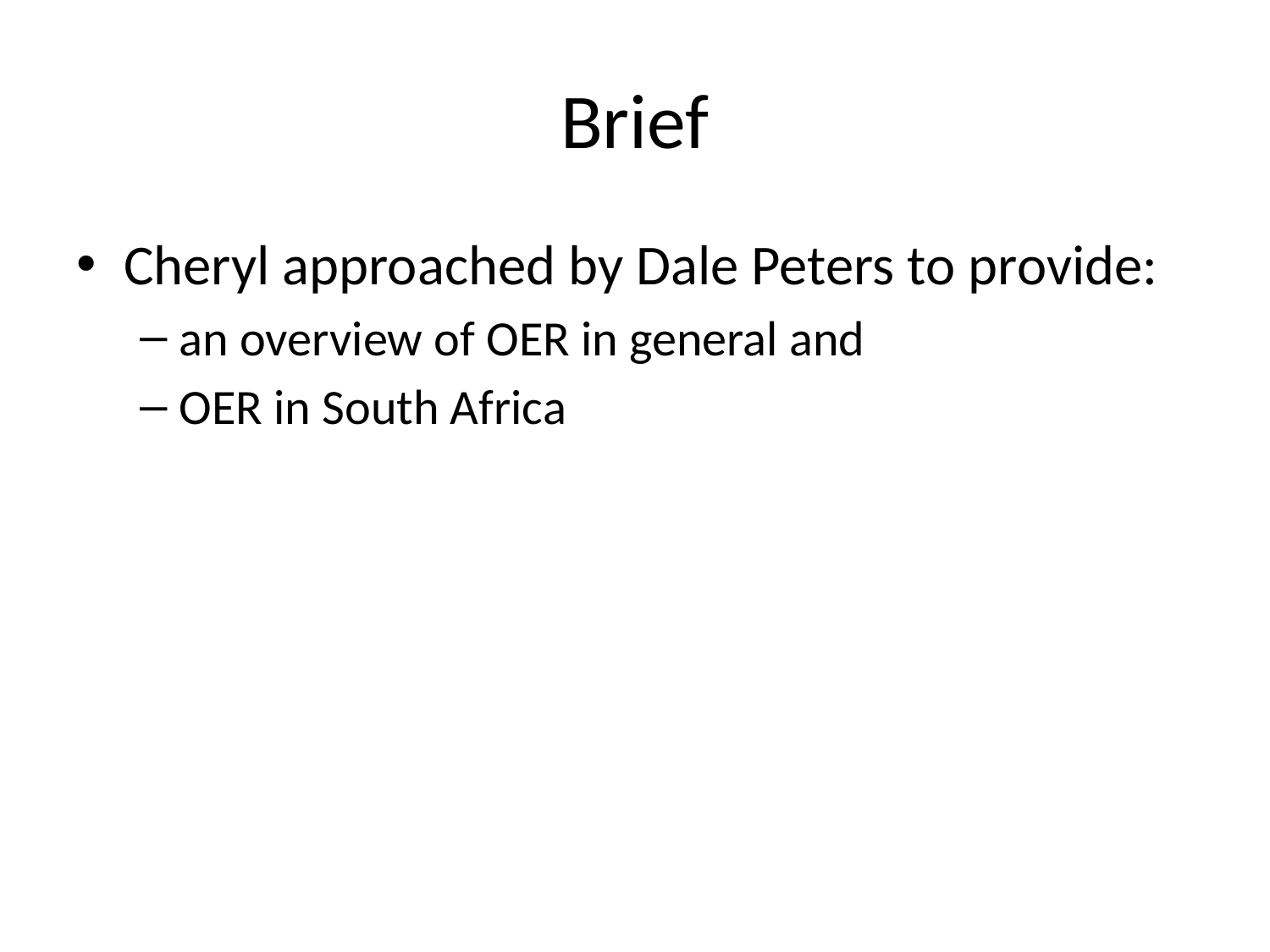

# Brief
Cheryl approached by Dale Peters to provide:
an overview of OER in general and
OER in South Africa